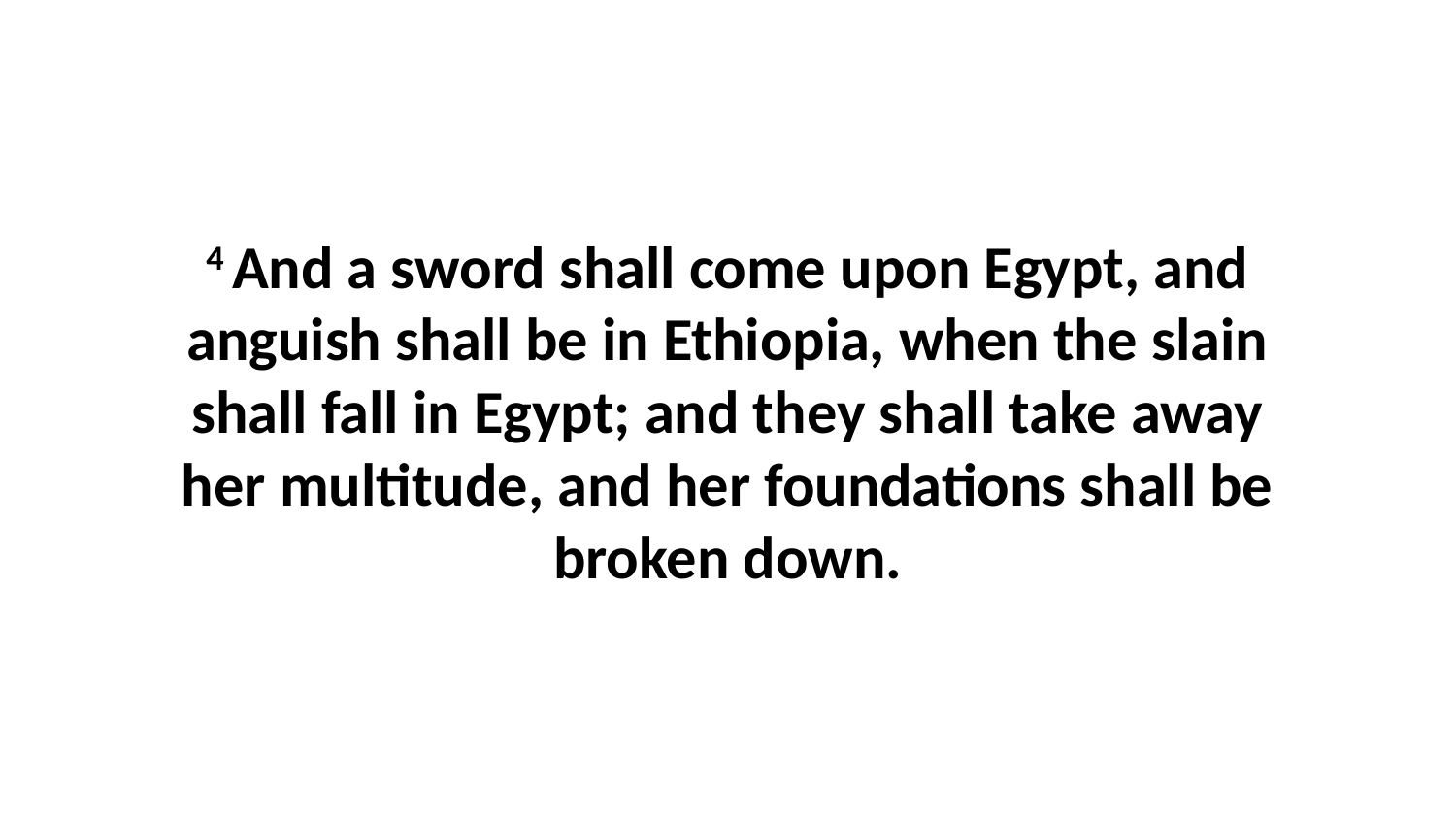

4 And a sword shall come upon Egypt, and anguish shall be in Ethiopia, when the slain shall fall in Egypt; and they shall take away her multitude, and her foundations shall be broken down.